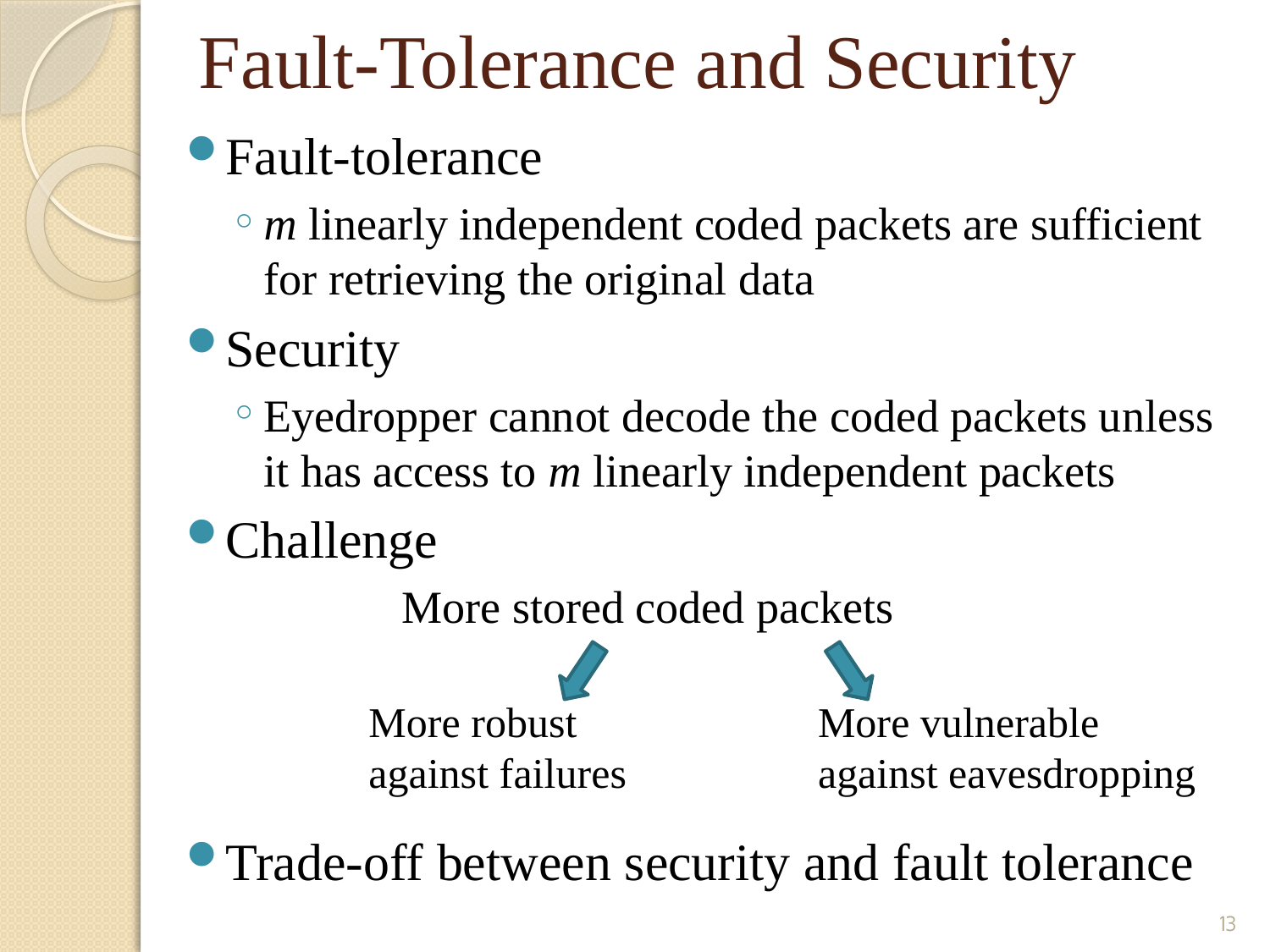

# Fault-Tolerance and Security
Fault-tolerance
m linearly independent coded packets are sufficient for retrieving the original data
Security
Eyedropper cannot decode the coded packets unless it has access to m linearly independent packets
Challenge
               More stored coded packets

Trade-off between security and fault tolerance

More robust against failures
More vulnerable against eavesdropping
13